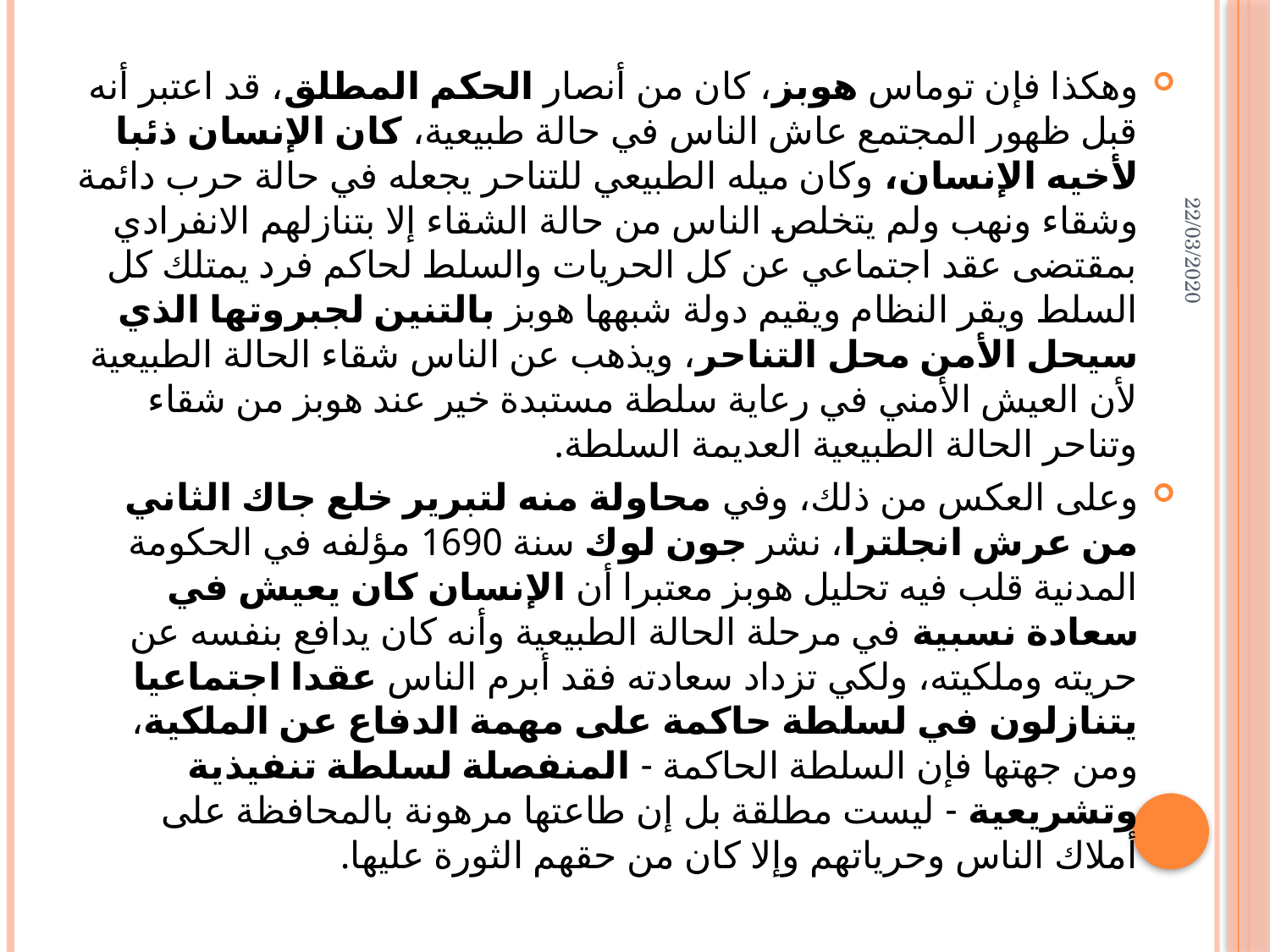

وهكذا فإن توماس هوبز، كان من أنصار الحكم المطلق، قد اعتبر أنه قبل ظهور المجتمع عاش الناس في حالة طبيعية، كان الإنسان ذئبا لأخيه الإنسان، وكان ميله الطبيعي للتناحر يجعله في حالة حرب دائمة وشقاء ونهب ولم يتخلص الناس من حالة الشقاء إلا بتنازلهم الانفرادي بمقتضى عقد اجتماعي عن كل الحريات والسلط لحاكم فرد يمتلك كل السلط ويقر النظام ويقيم دولة شبهها هوبز بالتنين لجبروتها الذي سيحل الأمن محل التناحر، ويذهب عن الناس شقاء الحالة الطبيعية لأن العيش الأمني في رعاية سلطة مستبدة خير عند هوبز من شقاء وتناحر الحالة الطبيعية العديمة السلطة.
	وعلى العكس من ذلك، وفي محاولة منه لتبرير خلع جاك الثاني من عرش انجلترا، نشر جون لوك سنة 1690 مؤلفه في الحكومة المدنية قلب فيه تحليل هوبز معتبرا أن الإنسان كان يعيش في سعادة نسبية في مرحلة الحالة الطبيعية وأنه كان يدافع بنفسه عن حريته وملكيته، ولكي تزداد سعادته فقد أبرم الناس عقدا اجتماعيا يتنازلون في لسلطة حاكمة على مهمة الدفاع عن الملكية، ومن جهتها فإن السلطة الحاكمة - المنفصلة لسلطة تنفيذية وتشريعية - ليست مطلقة بل إن طاعتها مرهونة بالمحافظة على أملاك الناس وحرياتهم وإلا كان من حقهم الثورة عليها.

22/03/2020